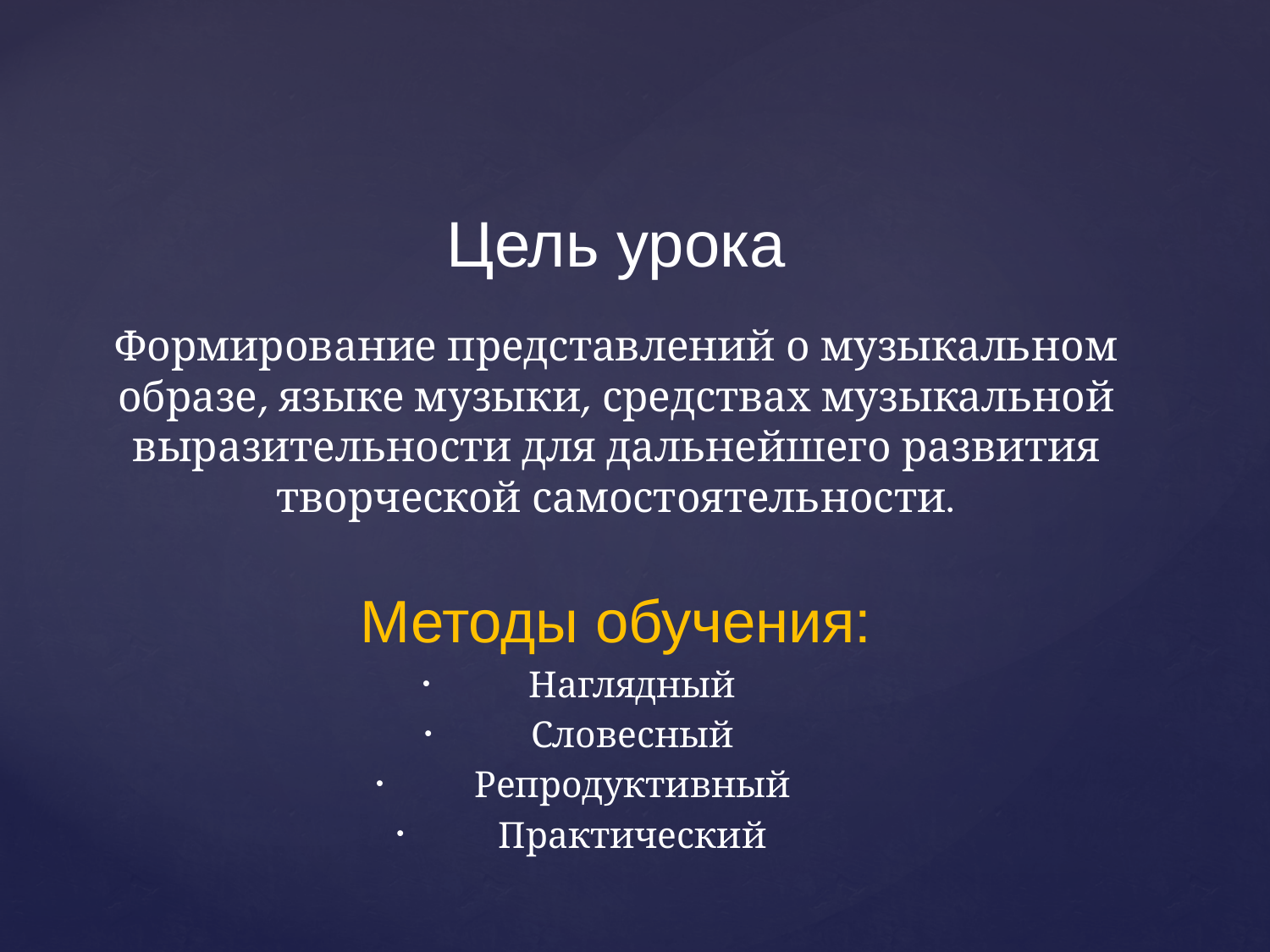

Цель урока

Формирование представлений о музыкальном образе, языке музыки, средствах музыкальной выразительности для дальнейшего развития творческой самостоятельности.

Методы обучения:
Наглядный
Словесный
Репродуктивный
Практический